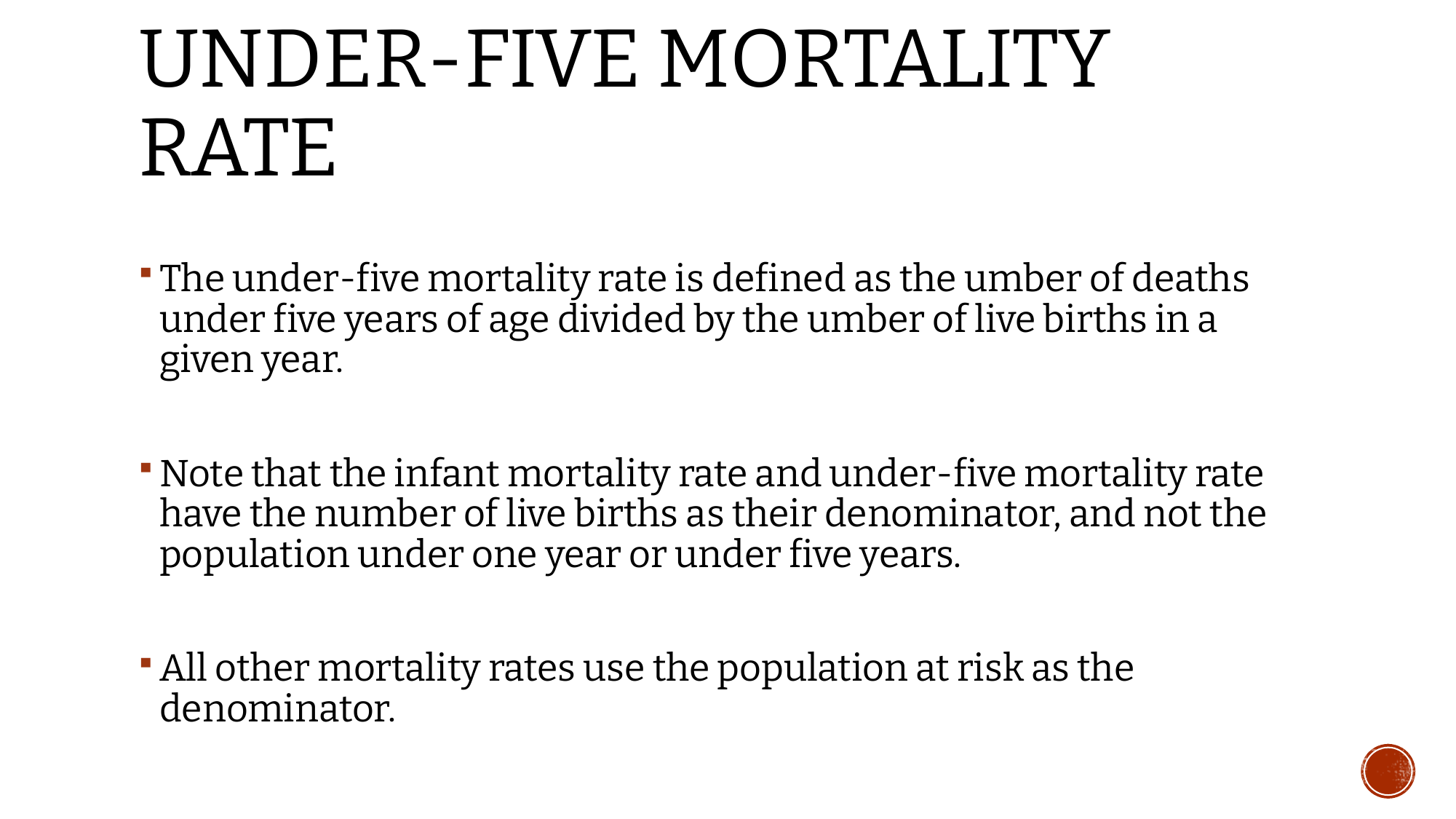

# UNDER-FIVE MORTALITY RATE
The under-five mortality rate is defined as the umber of deaths under five years of age divided by the umber of live births in a given year.

Note that the infant mortality rate and under-five mortality rate have the number of live births as their denominator, and not the population under one year or under five years.

All other mortality rates use the population at risk as the denominator.